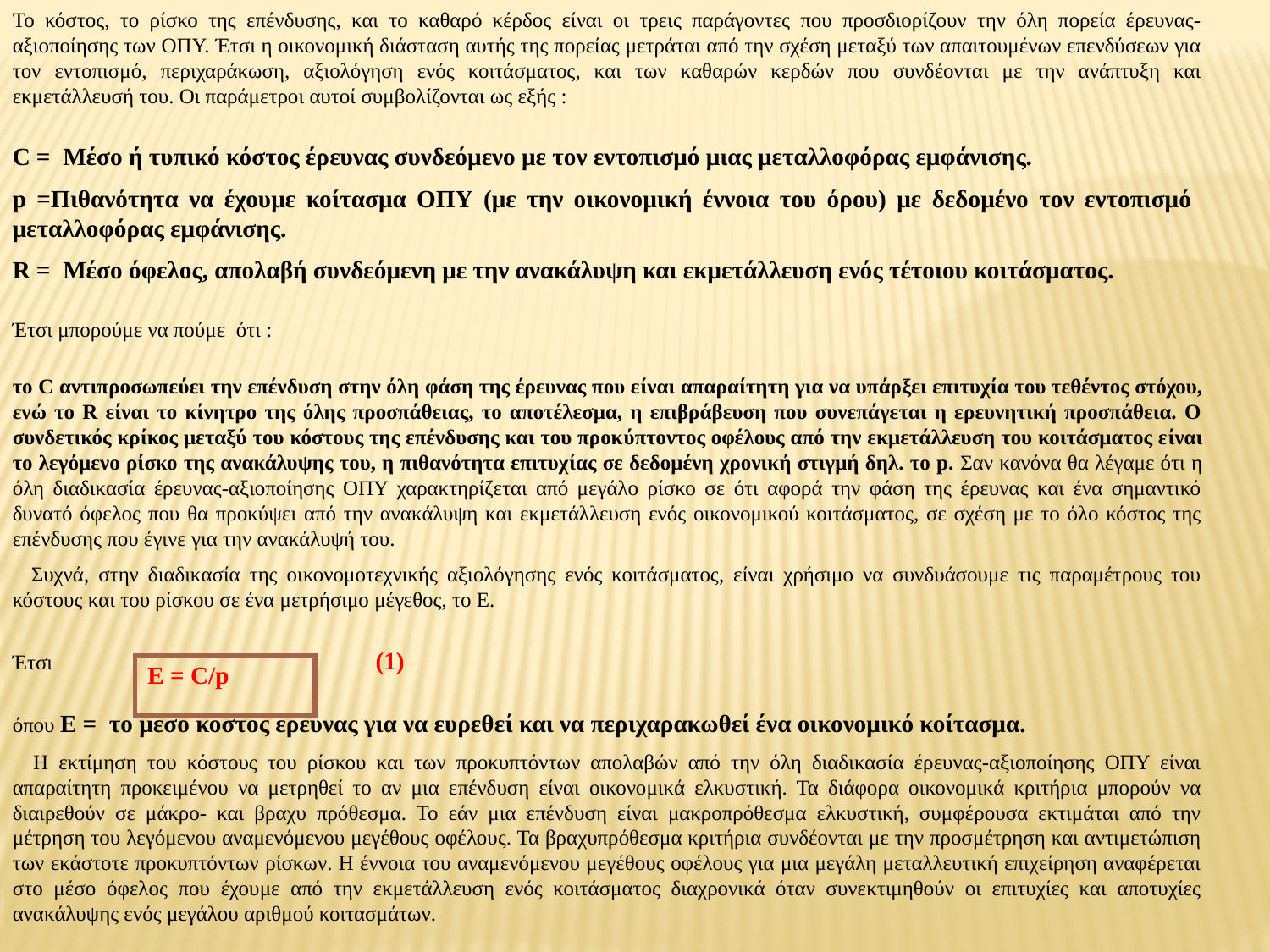

Το κόστος, το ρίσκο της επένδυσης, και το καθαρό κέρδος είναι οι τρεις παράγοντες που προσδιορίζουν την όλη πορεία έρευνας-αξιοποίησης των ΟΠΥ. Έτσι η οικονομική διάσταση αυτής της πορείας μετράται από την σχέση μεταξύ των απαιτουμένων επενδύσεων για τον εντοπισμό, περιχαράκωση, αξιολόγηση ενός κοιτάσματος, και των καθαρών κερδών που συνδέονται με την ανάπτυξη και εκμετάλλευσή του. Οι παράμετροι αυτοί συμβολίζονται ως εξής :
C =  Μέσο ή τυπικό κόστος έρευνας συνδεόμενο με τον εντοπισμό μιας μεταλλοφόρας εμφάνισης.
p =Πιθανότητα να έχουμε κοίτασμα ΟΠΥ (με την οικονομική έννοια του όρου) με δεδομένο τον εντοπισμό  μεταλλοφόρας εμφάνισης.
R =  Μέσο όφελος, απολαβή συνδεόμενη με την ανακάλυψη και εκμετάλλευση ενός τέτοιου κοιτάσματος.
Έτσι μπορούμε να πούμε  ότι :
το C αντιπροσωπεύει την επένδυση στην όλη φάση της έρευνας που είναι απαραίτητη για να υπάρξει επιτυχία του τεθέντος στόχου, ενώ το R είναι το κίνητρο της όλης προσπάθειας, το αποτέλεσμα, η επιβράβευση που συνεπάγεται η ερευνητική προσπάθεια. Ο συνδετικός κρίκος μεταξύ του κόστους της επένδυσης και του προκύπτοντος οφέλους από την εκμετάλλευση του κοιτάσματος είναι το λεγόμενο ρίσκο της ανακάλυψης του, η πιθανότητα επιτυχίας σε δεδομένη χρονική στιγμή δηλ. το p. Σαν κανόνα θα λέγαμε ότι η όλη διαδικασία έρευνας-αξιοποίησης ΟΠΥ χαρακτηρίζεται από μεγάλο ρίσκο σε ότι αφορά την φάση της έρευνας και ένα σημαντικό δυνατό όφελος που θα προκύψει από την ανακάλυψη και εκμετάλλευση ενός οικονομικού κοιτάσματος, σε σχέση με το όλο κόστος της επένδυσης που έγινε για την ανακάλυψή του.
  Συχνά, στην διαδικασία της οικονομοτεχνικής αξιολόγησης ενός κοιτάσματος, είναι χρήσιμο να συνδυάσουμε τις παραμέτρους του κόστους και του ρίσκου σε ένα μετρήσιμο μέγεθος, το Ε.
Έτσι                                                             (1)
όπου Ε =  το μέσο κόστος έρευνας για να ευρεθεί και να περιχαρακωθεί ένα οικονομικό κοίτασμα.
  Η εκτίμηση του κόστους του ρίσκου και των προκυπτόντων απολαβών από την όλη διαδικασία έρευνας-αξιοποίησης ΟΠΥ είναι απαραίτητη προκειμένου να μετρηθεί το αν μια επένδυση είναι οικονομικά ελκυστική. Τα διάφορα οικονομικά κριτήρια μπορούν να διαιρεθούν σε μάκρο- και βραχυ πρόθεσμα. Το εάν μια επένδυση είναι μακροπρόθεσμα ελκυστική, συμφέρουσα εκτιμάται από την μέτρηση του λεγόμενου αναμενόμενου μεγέθους οφέλους. Τα βραχυπρόθεσμα κριτήρια συνδέονται με την προσμέτρηση και αντιμετώπιση των εκάστοτε προκυπτόντων ρίσκων. Η έννοια του αναμενόμενου μεγέθους οφέλους για μια μεγάλη μεταλλευτική επιχείρηση αναφέρεται στο μέσο όφελος που έχουμε από την εκμετάλλευση ενός κοιτάσματος διαχρονικά όταν συνεκτιμηθούν οι επιτυχίες και αποτυχίες ανακάλυψης ενός μεγάλου αριθμού κοιτασμάτων.
| Ε = C/p |
| --- |